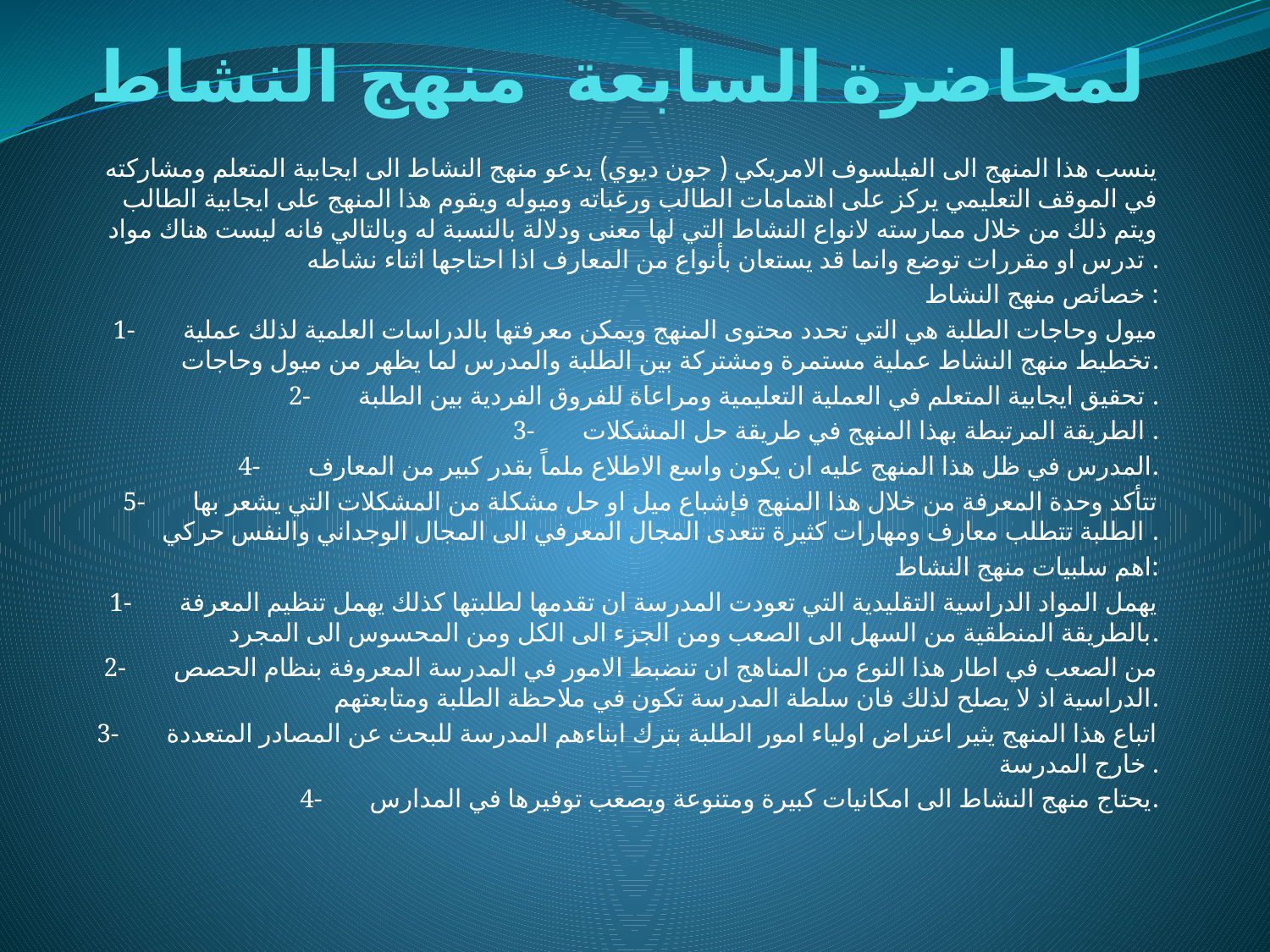

# لمحاضرة السابعة  منهج النشاط
ينسب هذا المنهج الى الفيلسوف الامريكي ( جون ديوي) يدعو منهج النشاط الى ايجابية المتعلم ومشاركته في الموقف التعليمي يركز على اهتمامات الطالب ورغباته وميوله ويقوم هذا المنهج على ايجابية الطالب ويتم ذلك من خلال ممارسته لانواع النشاط التي لها معنى ودلالة بالنسبة له وبالتالي فانه ليست هناك مواد تدرس او مقررات توضع وانما قد يستعان بأنواع من المعارف اذا احتاجها اثناء نشاطه .
خصائص منهج النشاط :
1-	ميول وحاجات الطلبة هي التي تحدد محتوى المنهج ويمكن معرفتها بالدراسات العلمية لذلك عملية تخطيط منهج النشاط عملية مستمرة ومشتركة بين الطلبة والمدرس لما يظهر من ميول وحاجات.
2-	تحقيق ايجابية المتعلم في العملية التعليمية ومراعاة للفروق الفردية بين الطلبة .
3-	الطريقة المرتبطة بهذا المنهج في طريقة حل المشكلات .
4-	المدرس في ظل هذا المنهج عليه ان يكون واسع الاطلاع ملماً بقدر كبير من المعارف.
5-	تتأكد وحدة المعرفة من خلال هذا المنهج فإشباع ميل او حل مشكلة من المشكلات التي يشعر بها الطلبة تتطلب معارف ومهارات كثيرة تتعدى المجال المعرفي الى المجال الوجداني والنفس حركي .
اهم سلبيات منهج النشاط:
1-	يهمل المواد الدراسية التقليدية التي تعودت المدرسة ان تقدمها لطلبتها كذلك يهمل تنظيم المعرفة بالطريقة المنطقية من السهل الى الصعب ومن الجزء الى الكل ومن المحسوس الى المجرد.
2-	من الصعب في اطار هذا النوع من المناهج ان تنضبط الامور في المدرسة المعروفة بنظام الحصص الدراسية اذ لا يصلح لذلك فان سلطة المدرسة تكون في ملاحظة الطلبة ومتابعتهم.
3-	اتباع هذا المنهج يثير اعتراض اولياء امور الطلبة بترك ابناءهم المدرسة للبحث عن المصادر المتعددة خارج المدرسة .
4-	يحتاج منهج النشاط الى امكانيات كبيرة ومتنوعة ويصعب توفيرها في المدارس.